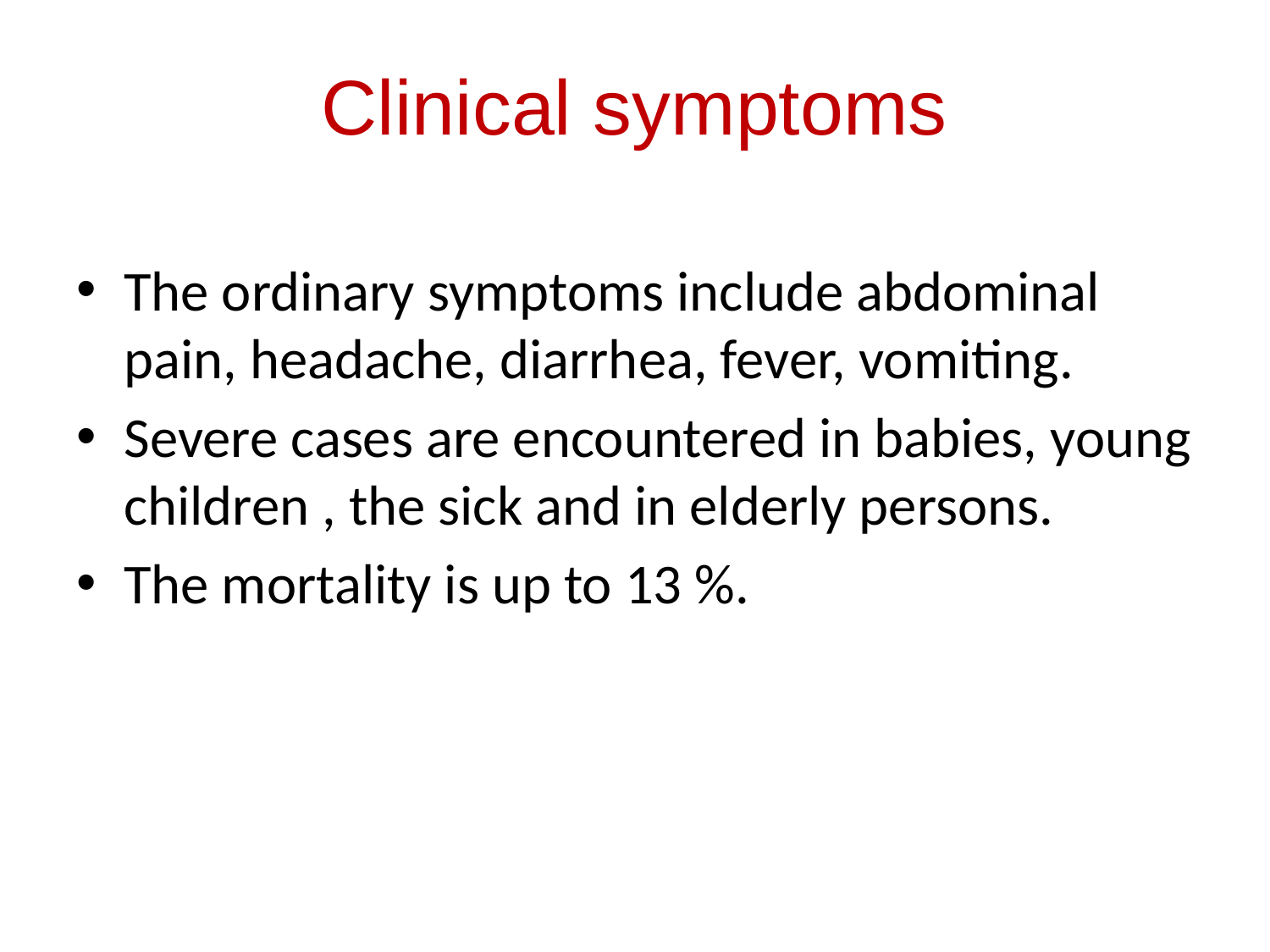

# Clinical symptoms

The ordinary symptoms include abdominal pain, headache, diarrhea, fever, vomiting.
Severe cases are encountered in babies, young children , the sick and in elderly persons.
The mortality is up to 13 %.